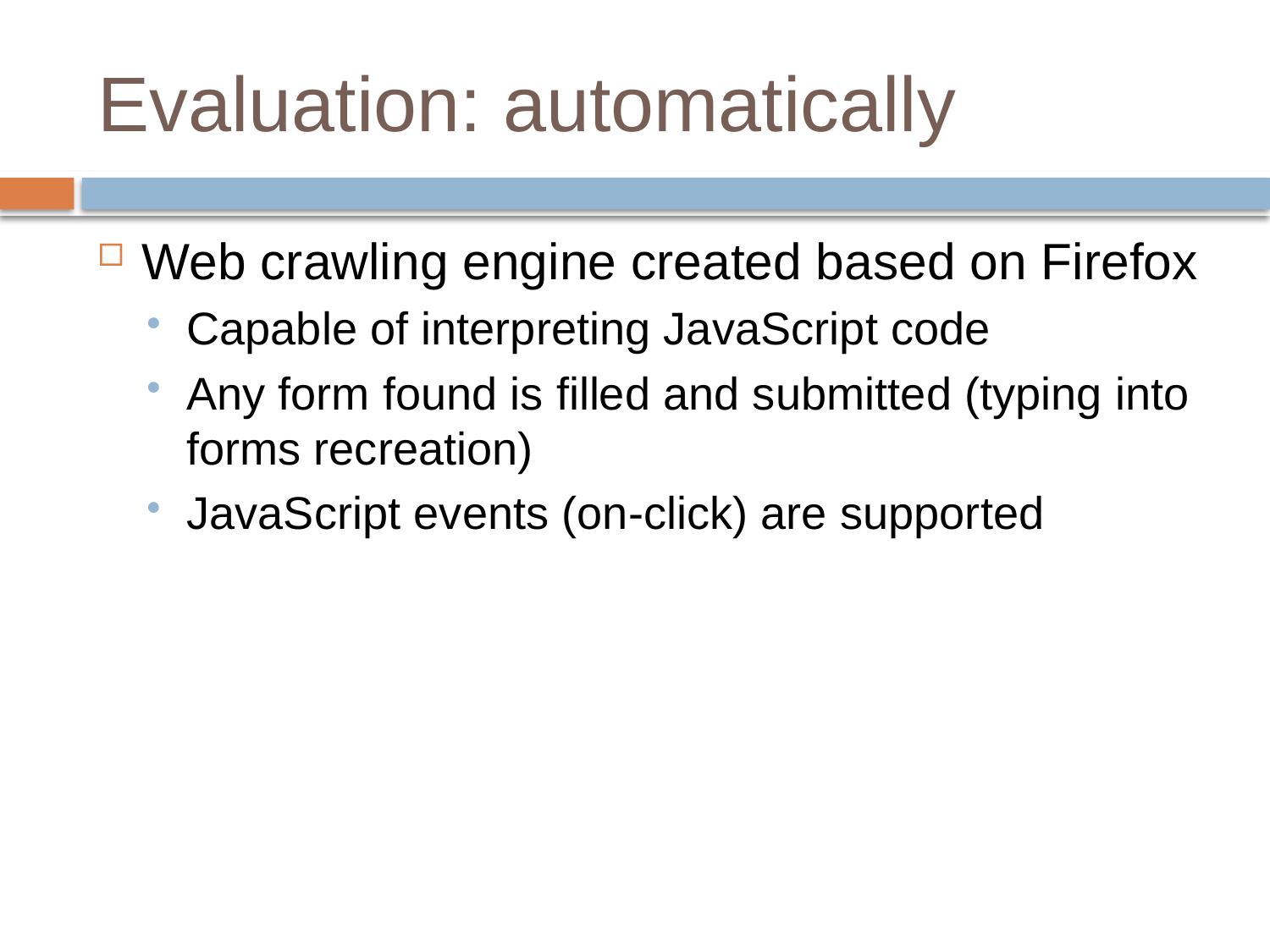

# Evaluation: automatically
Web crawling engine created based on Firefox
Capable of interpreting JavaScript code
Any form found is filled and submitted (typing into forms recreation)
JavaScript events (on-click) are supported